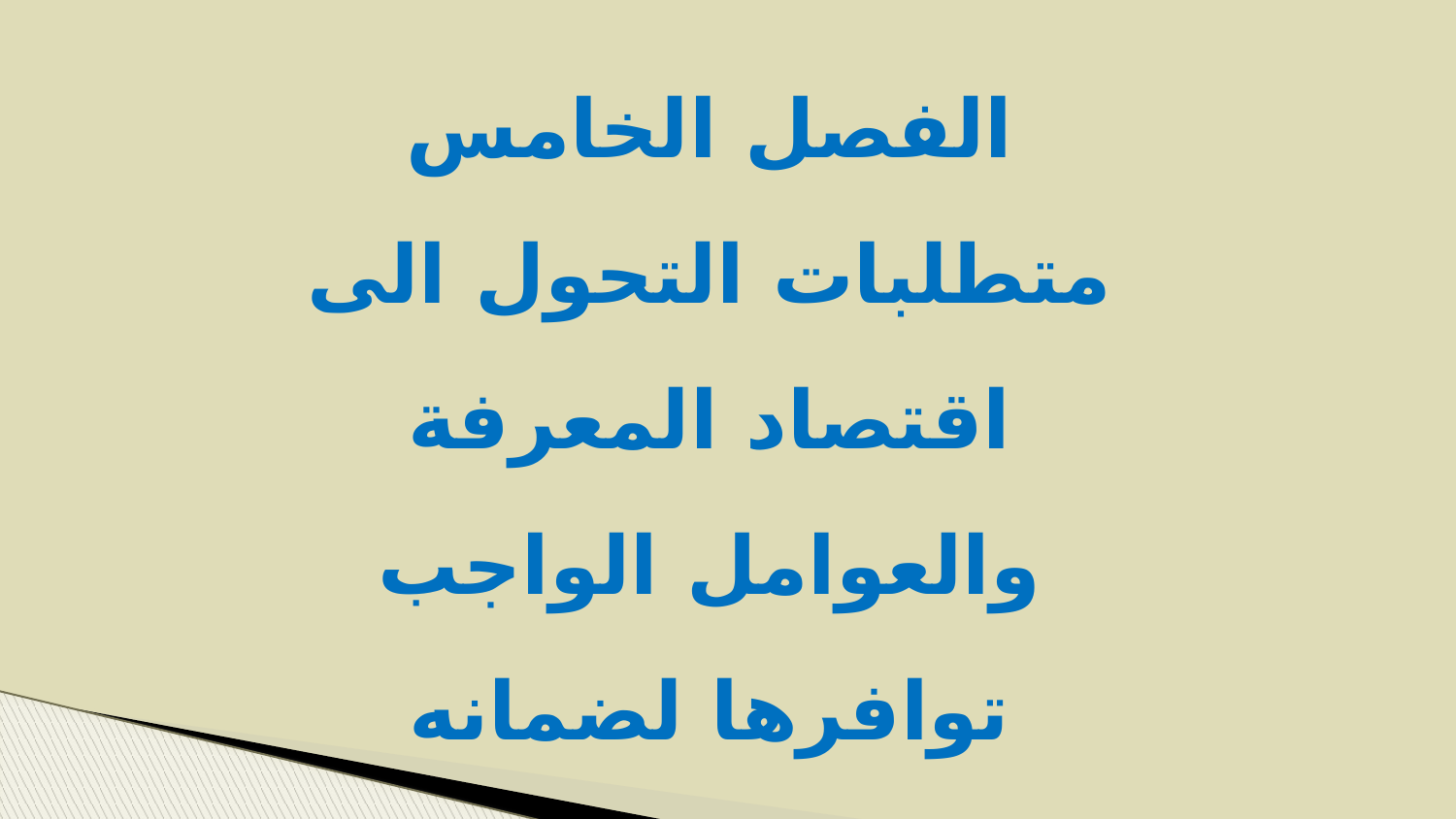

الفصل الخامس
متطلبات التحول الى اقتصاد المعرفة والعوامل الواجب توافرها لضمانه